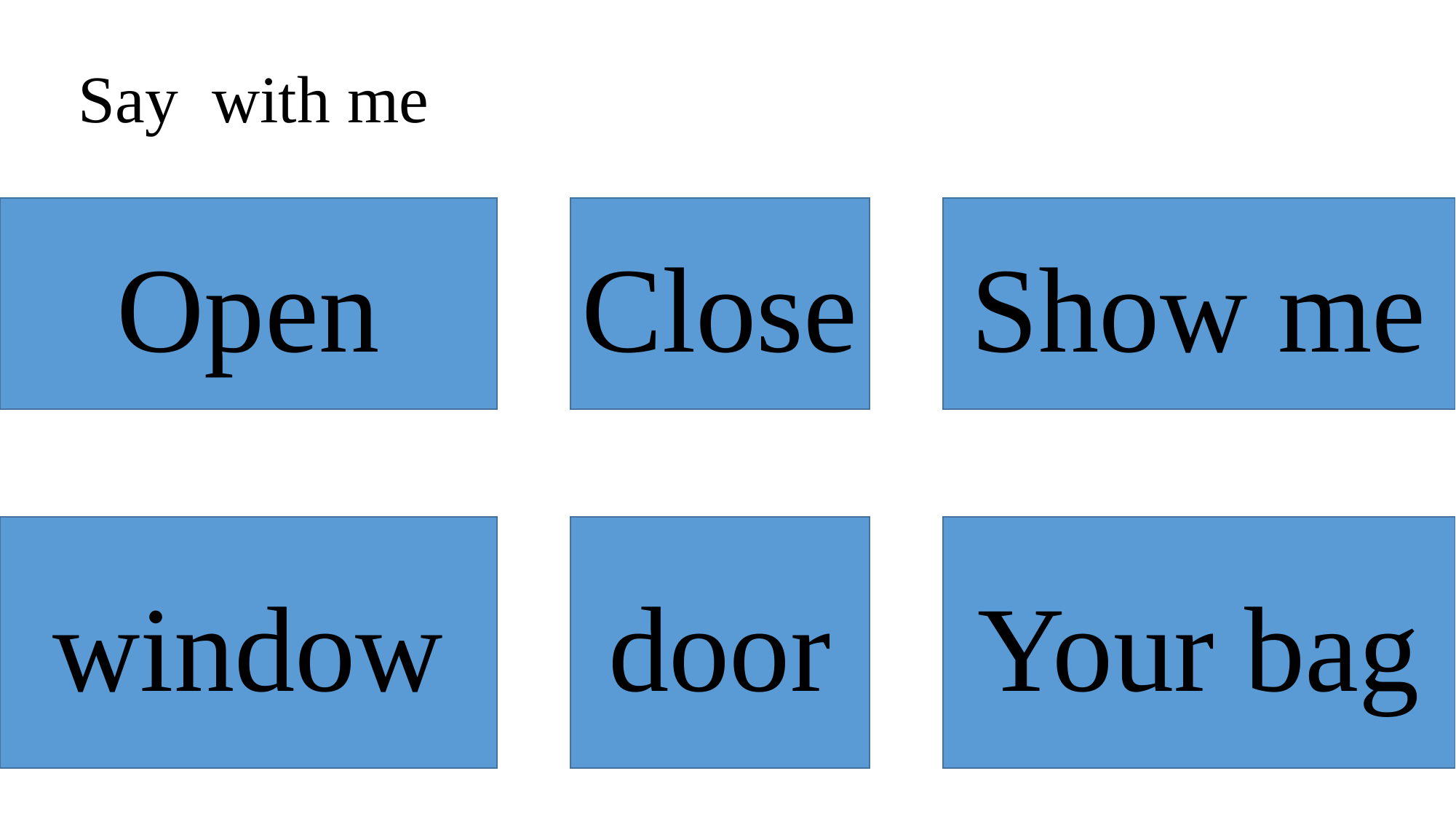

Say  with me
Open
Close
Show me
window
door
Your bag